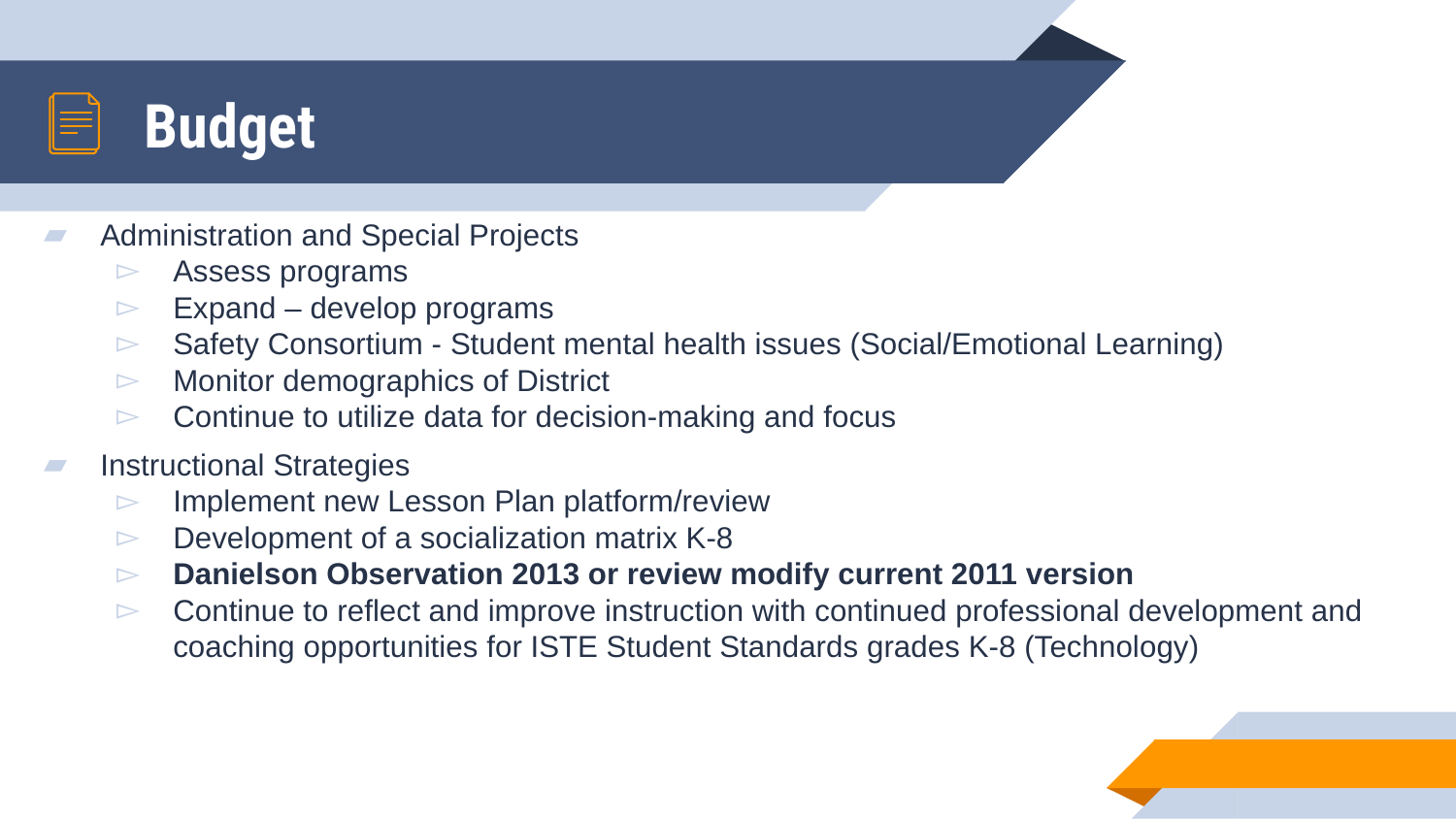

# Budget

Administration and Special Projects
Assess programs
Expand – develop programs
Safety Consortium - Student mental health issues (Social/Emotional Learning)
Monitor demographics of District
Continue to utilize data for decision-making and focus
Instructional Strategies
Implement new Lesson Plan platform/review
Development of a socialization matrix K-8
Danielson Observation 2013 or review modify current 2011 version
Continue to reflect and improve instruction with continued professional development and coaching opportunities for ISTE Student Standards grades K-8 (Technology)